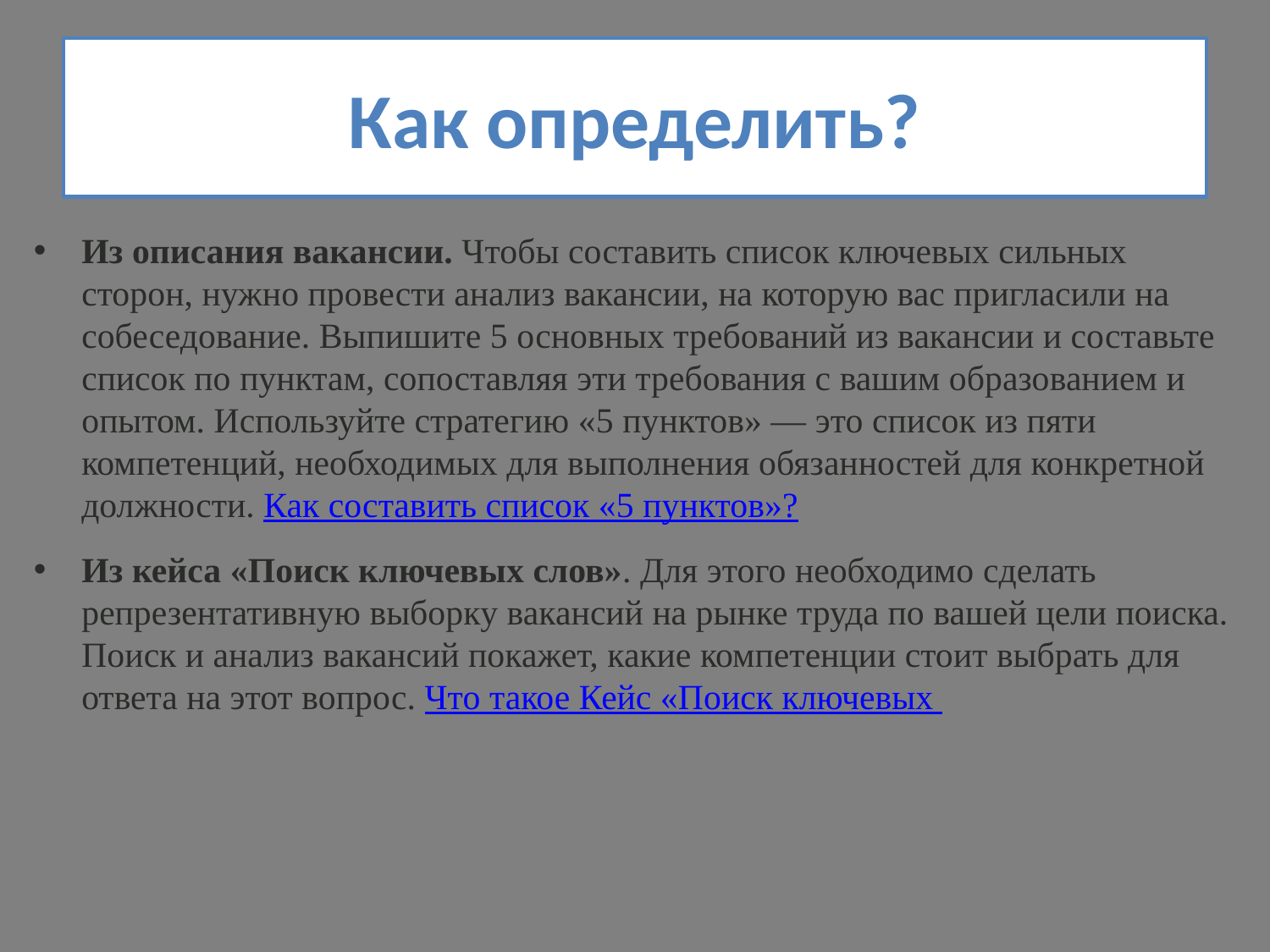

# Как определить?
Из описания вакансии. Чтобы составить список ключевых сильных сторон, нужно провести анализ вакансии, на которую вас пригласили на собеседование. Выпишите 5 основных требований из вакансии и составьте список по пунктам, сопоставляя эти требования с вашим образованием и опытом. Используйте стратегию «5 пунктов» — это список из пяти компетенций, необходимых для выполнения обязанностей для конкретной должности. Как составить список «5 пунктов»?
Из кейса «Поиск ключевых слов». Для этого необходимо сделать репрезентативную выборку вакансий на рынке труда по вашей цели поиска. Поиск и анализ вакансий покажет, какие компетенции стоит выбрать для ответа на этот вопрос. Что такое Кейс «Поиск ключевых